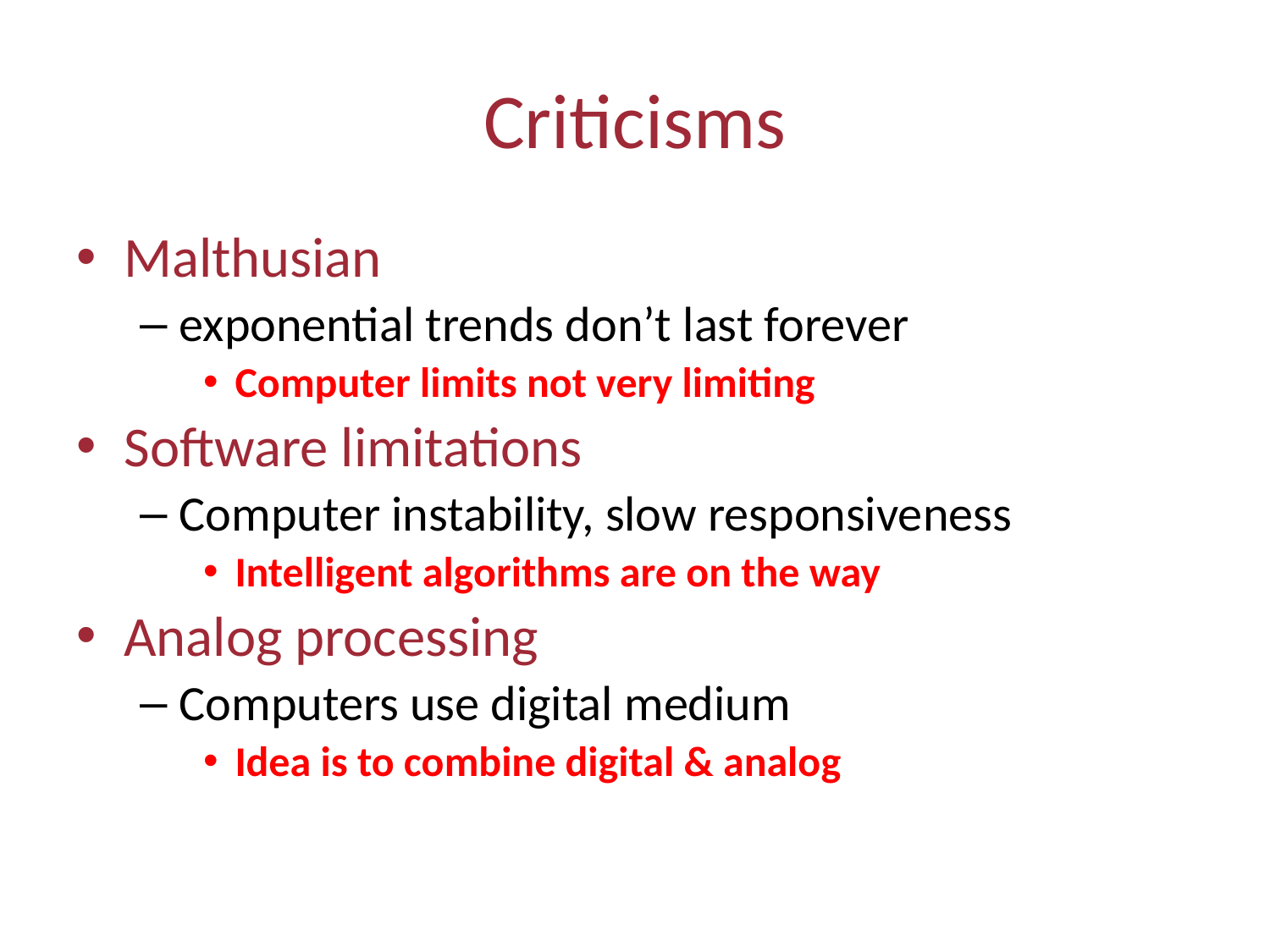

# Criticisms
Malthusian
exponential trends don’t last forever
Computer limits not very limiting
Software limitations
Computer instability, slow responsiveness
Intelligent algorithms are on the way
Analog processing
Computers use digital medium
Idea is to combine digital & analog